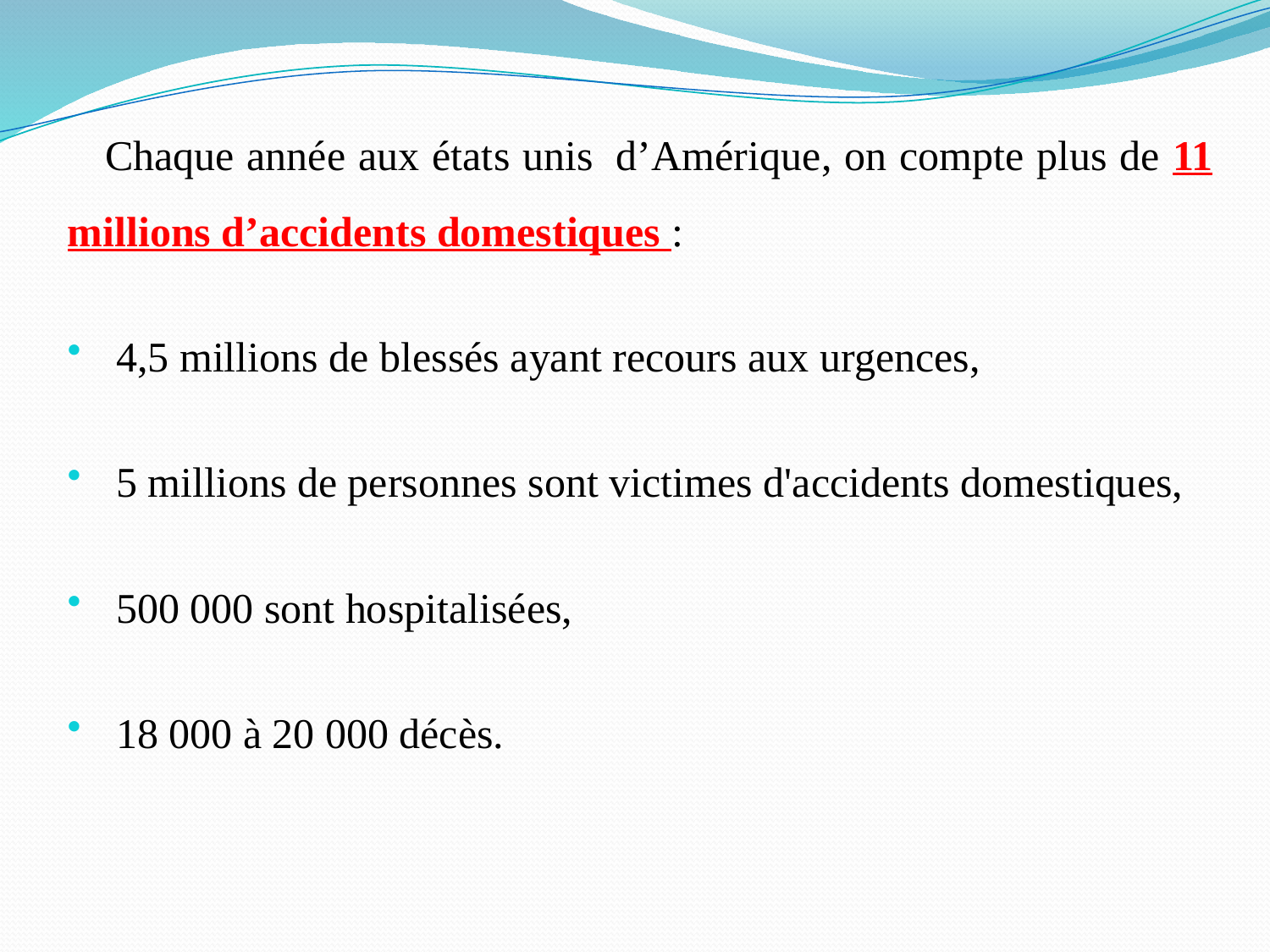

Chaque année aux états unis  d’Amérique, on compte plus de 11 millions d’accidents domestiques :

 4,5 millions de blessés ayant recours aux urgences,

 5 millions de personnes sont victimes d'accidents domestiques,

 500 000 sont hospitalisées,

 18 000 à 20 000 décès.